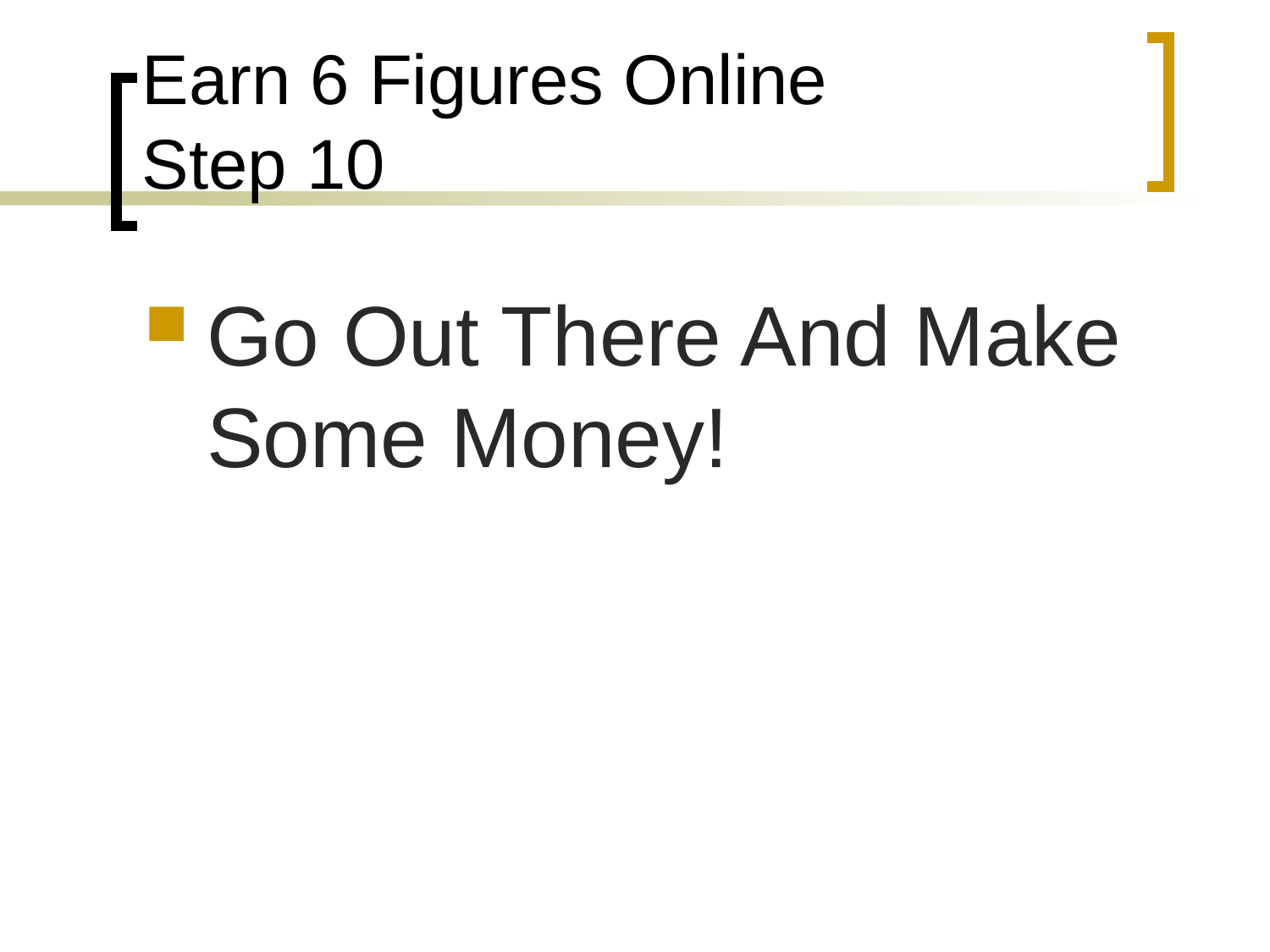

# Earn 6 Figures Online Step 10
Go Out There And Make Some Money!